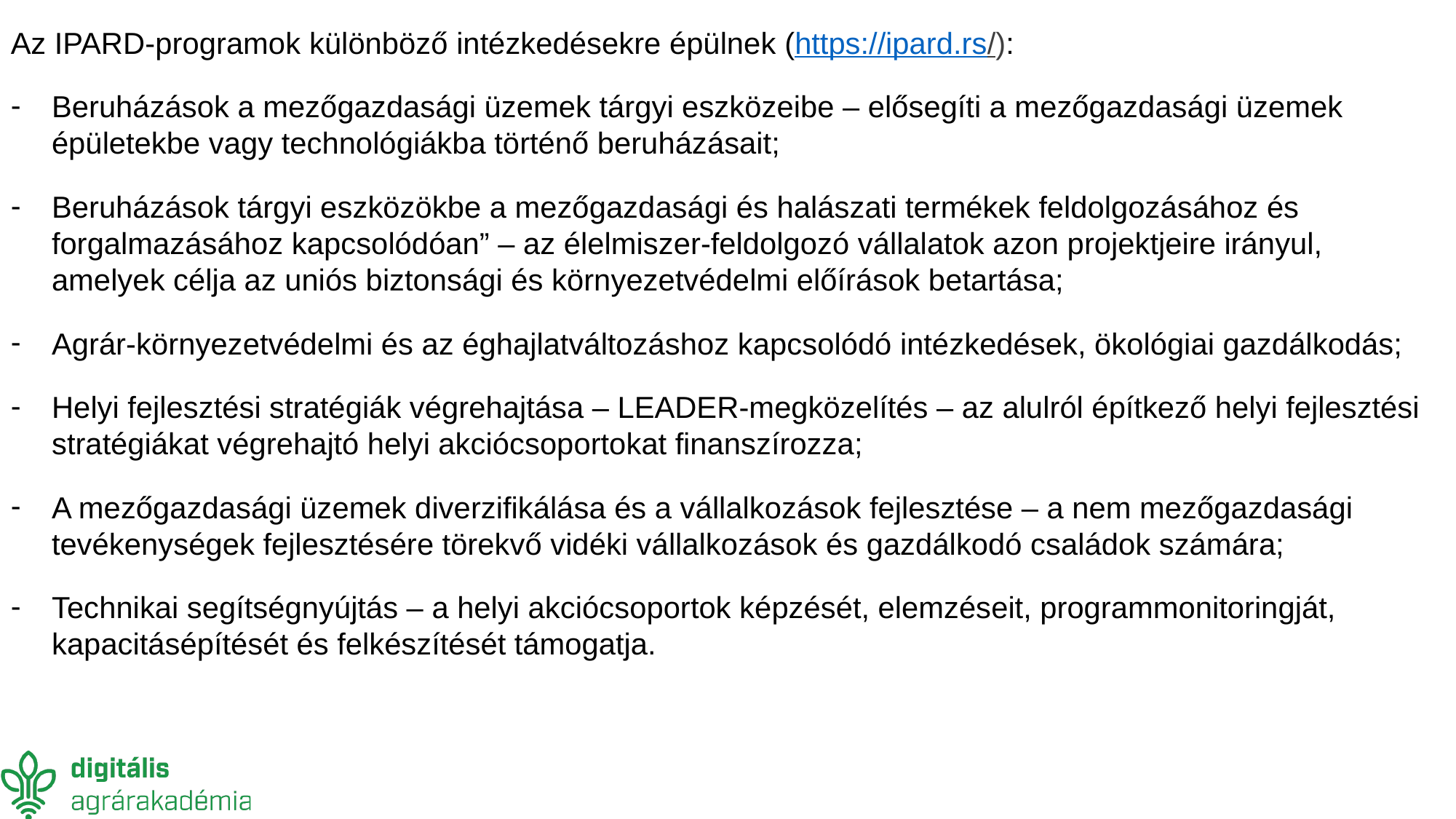

Az IPARD-programok különböző intézkedésekre épülnek (https://ipard.rs/):
Beruházások a mezőgazdasági üzemek tárgyi eszközeibe – elősegíti a mezőgazdasági üzemek épületekbe vagy technológiákba történő beruházásait;
Beruházások tárgyi eszközökbe a mezőgazdasági és halászati termékek feldolgozásához és forgalmazásához kapcsolódóan” – az élelmiszer-feldolgozó vállalatok azon projektjeire irányul, amelyek célja az uniós biztonsági és környezetvédelmi előírások betartása;
Agrár-környezetvédelmi és az éghajlatváltozáshoz kapcsolódó intézkedések, ökológiai gazdálkodás;
Helyi fejlesztési stratégiák végrehajtása – LEADER-megközelítés – az alulról építkező helyi fejlesztési stratégiákat végrehajtó helyi akciócsoportokat finanszírozza;
A mezőgazdasági üzemek diverzifikálása és a vállalkozások fejlesztése – a nem mezőgazdasági tevékenységek fejlesztésére törekvő vidéki vállalkozások és gazdálkodó családok számára;
Technikai segítségnyújtás – a helyi akciócsoportok képzését, elemzéseit, programmonitoringját, kapacitásépítését és felkészítését támogatja.